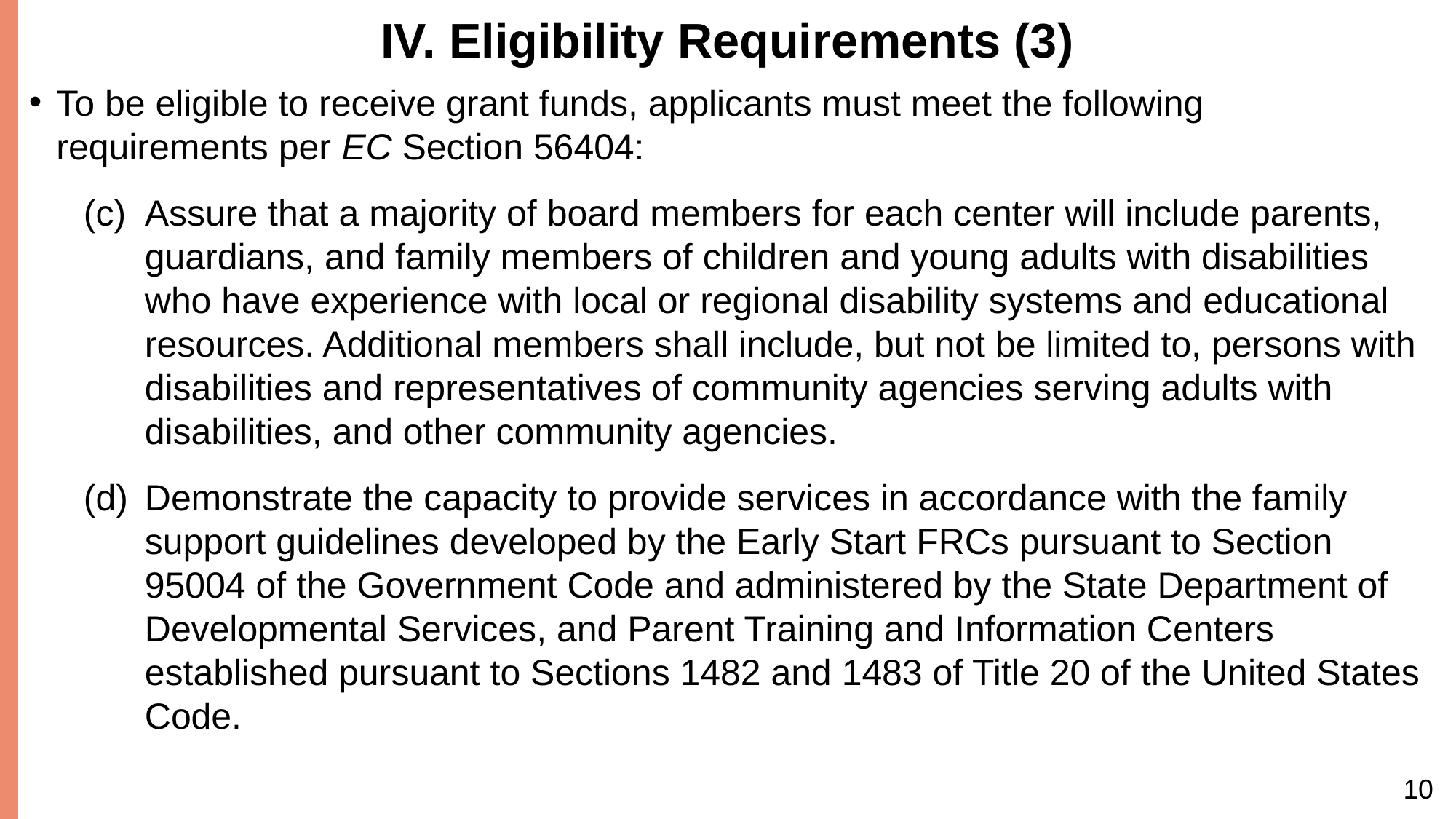

# IV. Eligibility Requirements (3)
To be eligible to receive grant funds, applicants must meet the following requirements per EC Section 56404:
(c)	Assure that a majority of board members for each center will include parents, guardians, and family members of children and young adults with disabilities who have experience with local or regional disability systems and educational resources. Additional members shall include, but not be limited to, persons with disabilities and representatives of community agencies serving adults with disabilities, and other community agencies.
(d)	Demonstrate the capacity to provide services in accordance with the family support guidelines developed by the Early Start FRCs pursuant to Section 95004 of the Government Code and administered by the State Department of Developmental Services, and Parent Training and Information Centers established pursuant to Sections 1482 and 1483 of Title 20 of the United States Code.
10